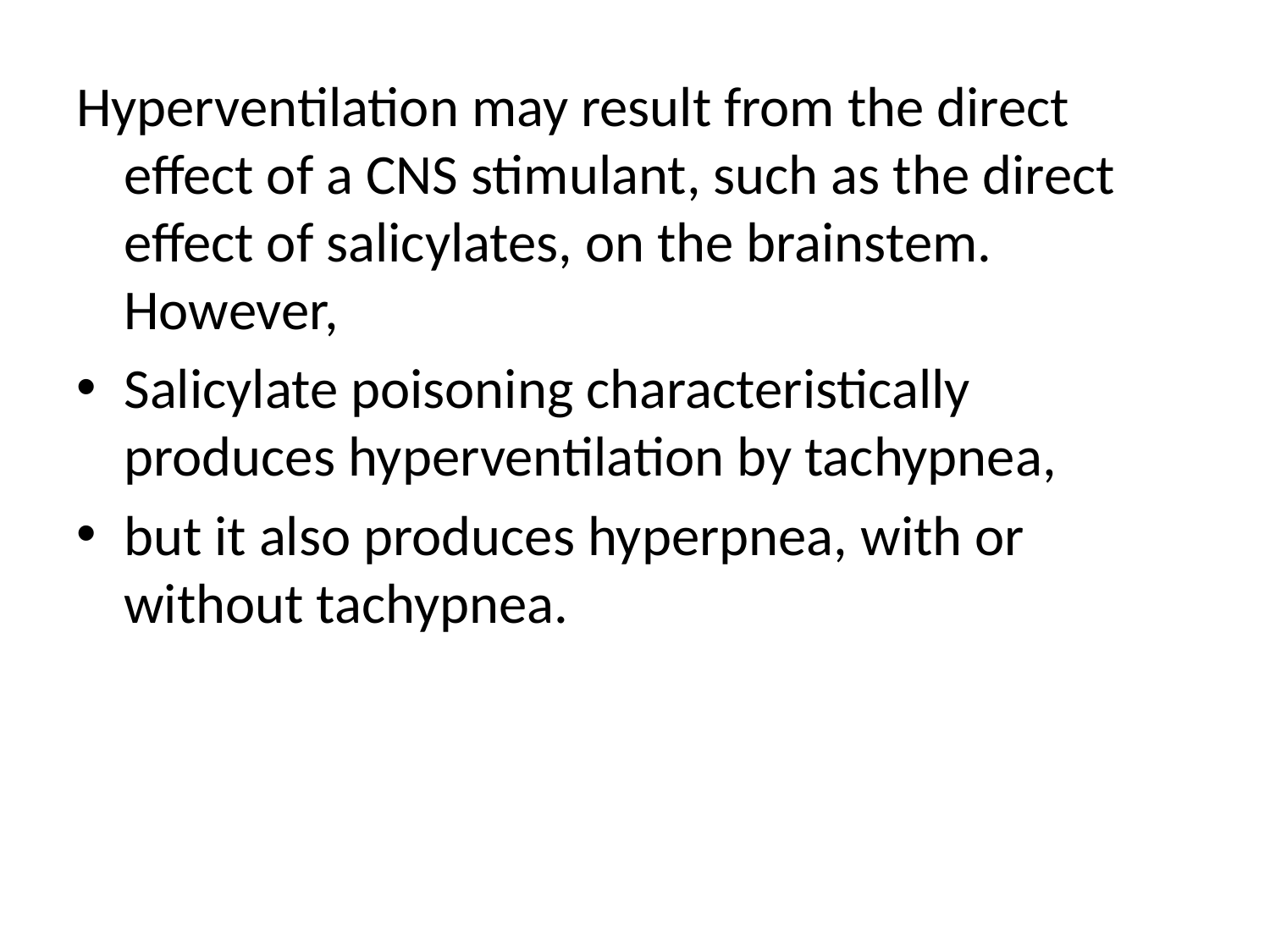

#
Hyperventilation may result from the direct effect of a CNS stimulant, such as the direct effect of salicylates, on the brainstem. However,
Salicylate poisoning characteristically produces hyperventilation by tachypnea,
but it also produces hyperpnea, with or without tachypnea.